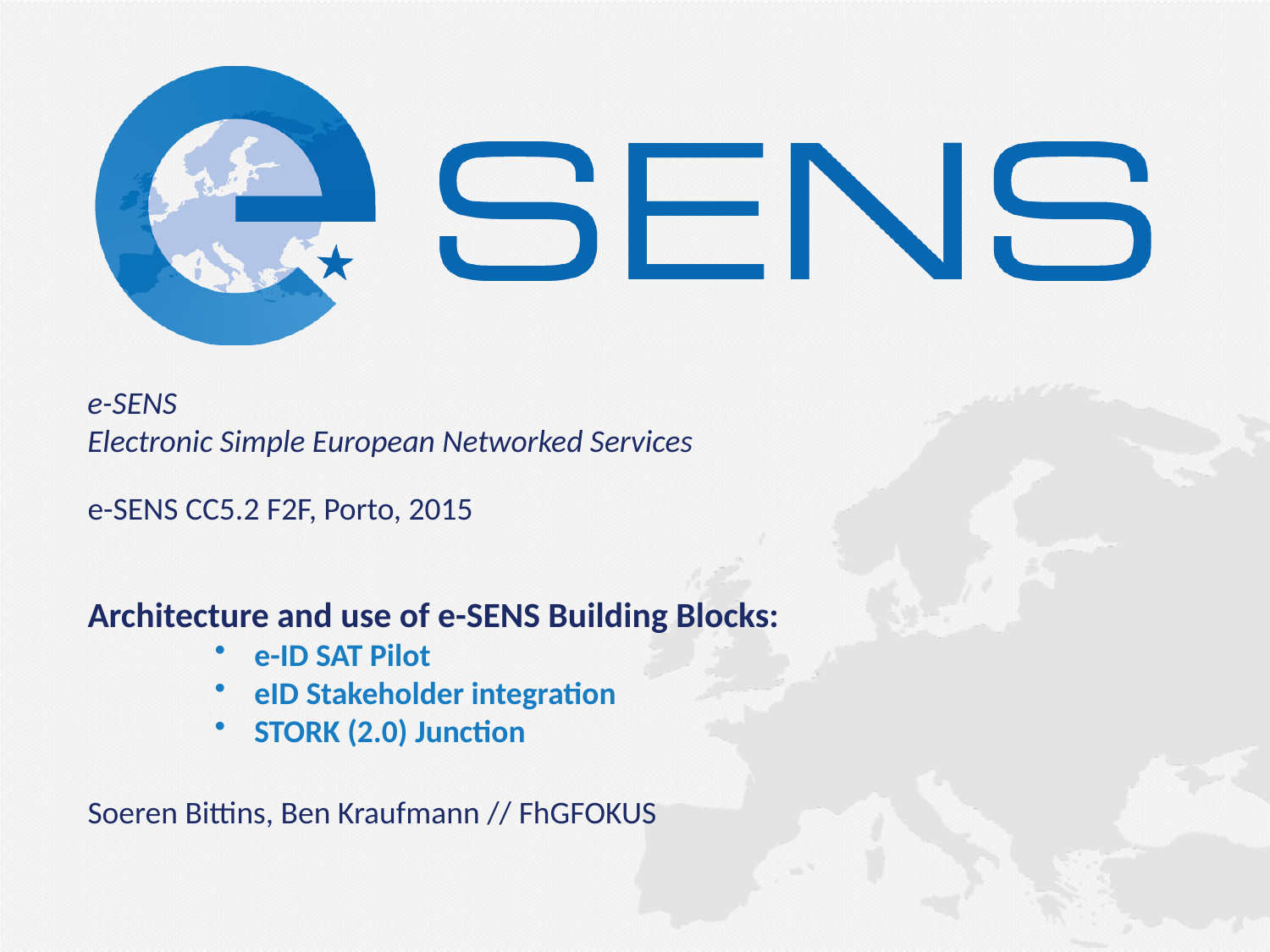

e-SENS CC5.2 F2F, Porto, 2015

Architecture and use of e-SENS Building Blocks:
e-ID SAT Pilot
eID Stakeholder integration
STORK (2.0) Junction
Soeren Bittins, Ben Kraufmann // FhGFOKUS